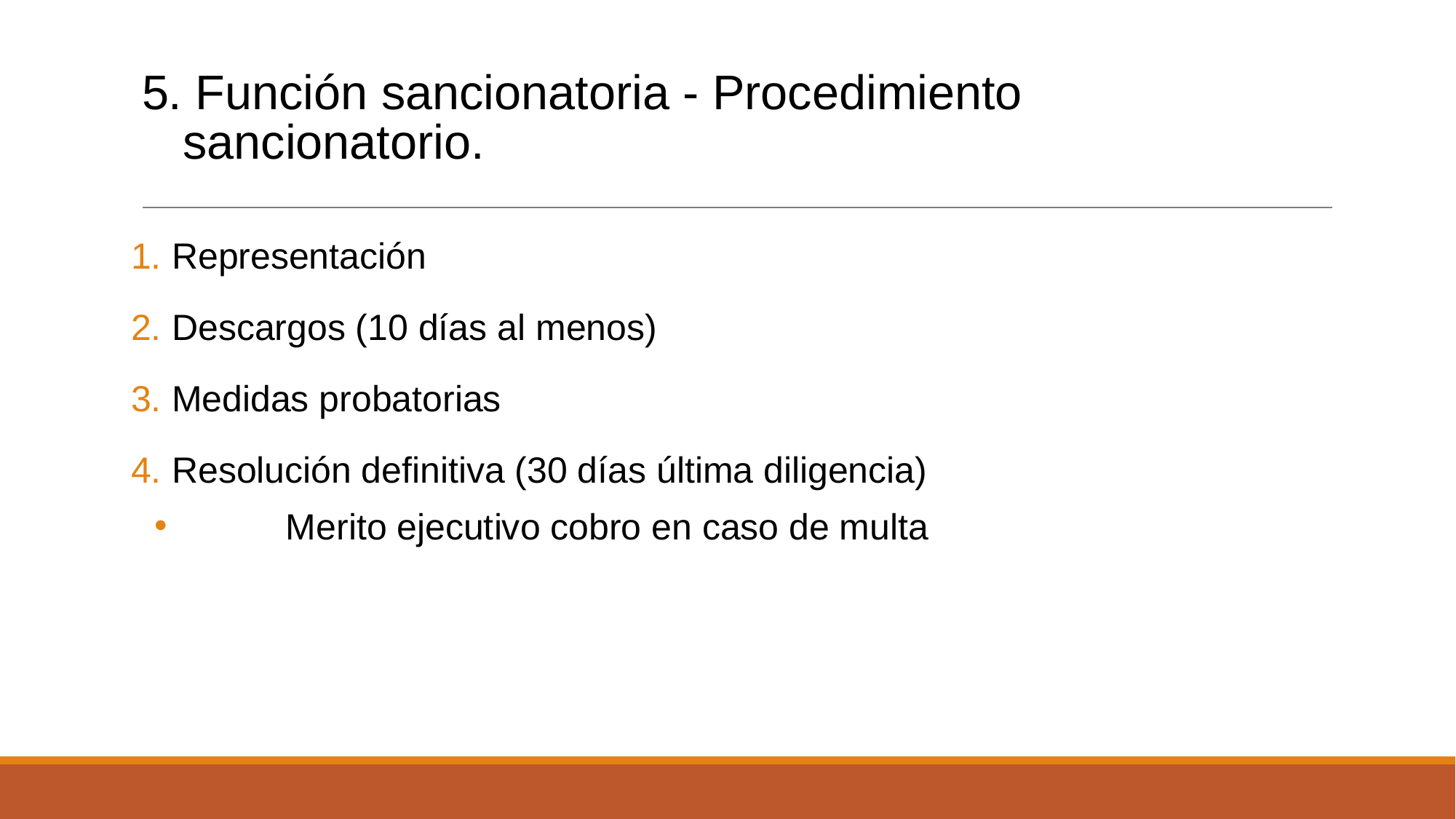

# 5. Función sancionatoria - Procedimiento sancionatorio.
Representación
Descargos (10 días al menos)
Medidas probatorias
Resolución definitiva (30 días última diligencia)
	Merito ejecutivo cobro en caso de multa